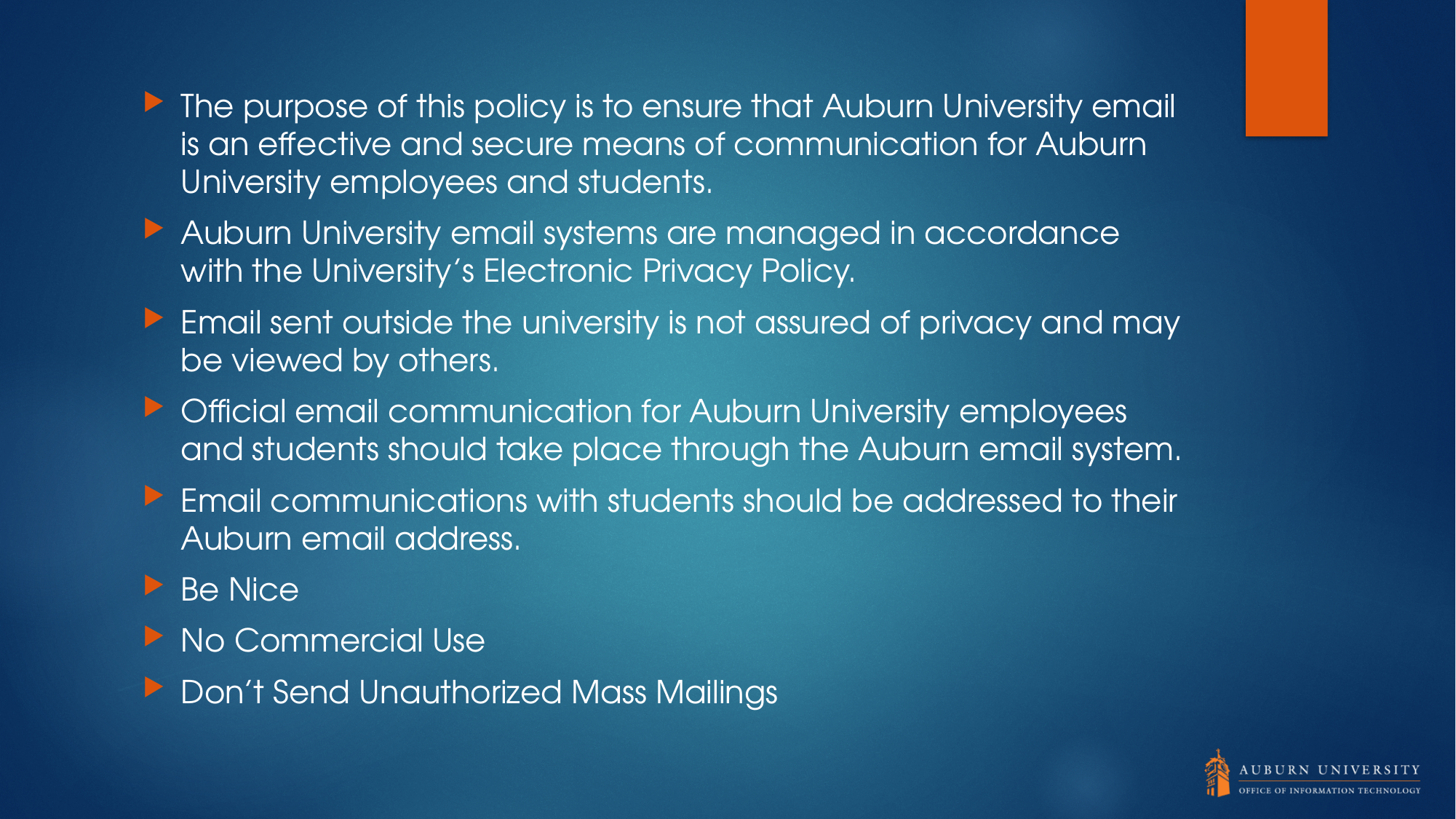

The purpose of this policy is to ensure that Auburn University email is an effective and secure means of communication for Auburn University employees and students.
Auburn University email systems are managed in accordance with the University’s Electronic Privacy Policy.
Email sent outside the university is not assured of privacy and may be viewed by others.
Official email communication for Auburn University employees and students should take place through the Auburn email system.
Email communications with students should be addressed to their Auburn email address.
Be Nice
No Commercial Use
Don’t Send Unauthorized Mass Mailings

#